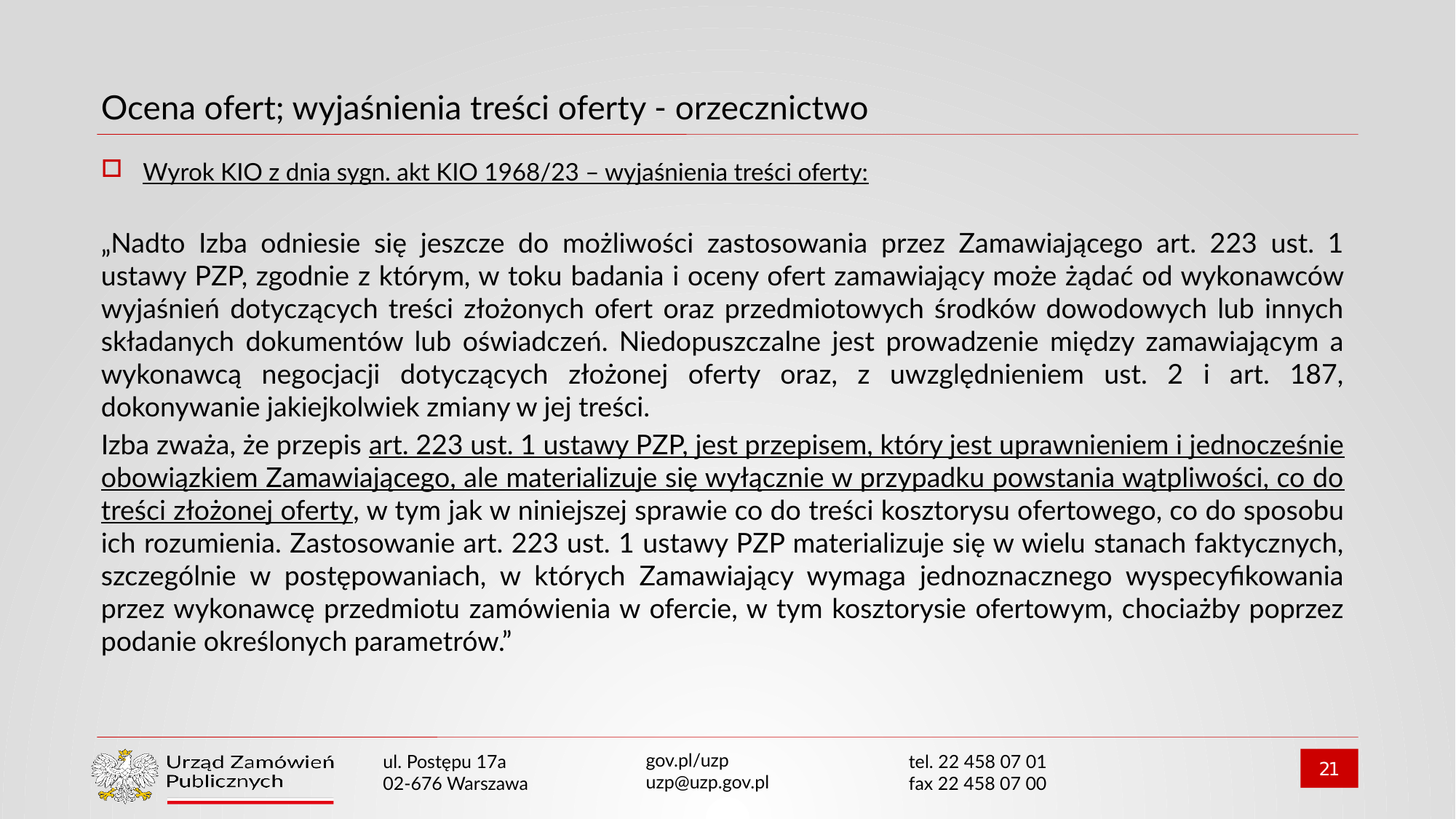

# Ocena ofert; wyjaśnienia treści oferty - orzecznictwo
Wyrok KIO z dnia sygn. akt KIO 1968/23 – wyjaśnienia treści oferty:

„Nadto Izba odniesie się jeszcze do możliwości zastosowania przez Zamawiającego art. 223 ust. 1 ustawy PZP, zgodnie z którym, w toku badania i oceny ofert zamawiający może żądać od wykonawców wyjaśnień dotyczących treści złożonych ofert oraz przedmiotowych środków dowodowych lub innych składanych dokumentów lub oświadczeń. Niedopuszczalne jest prowadzenie między zamawiającym a wykonawcą negocjacji dotyczących złożonej oferty oraz, z uwzględnieniem ust. 2 i art. 187, dokonywanie jakiejkolwiek zmiany w jej treści.
Izba zważa, że przepis art. 223 ust. 1 ustawy PZP, jest przepisem, który jest uprawnieniem i jednocześnie obowiązkiem Zamawiającego, ale materializuje się wyłącznie w przypadku powstania wątpliwości, co do treści złożonej oferty, w tym jak w niniejszej sprawie co do treści kosztorysu ofertowego, co do sposobu ich rozumienia. Zastosowanie art. 223 ust. 1 ustawy PZP materializuje się w wielu stanach faktycznych, szczególnie w postępowaniach, w których Zamawiający wymaga jednoznacznego wyspecyfikowania przez wykonawcę przedmiotu zamówienia w ofercie, w tym kosztorysie ofertowym, chociażby poprzez podanie określonych parametrów.”